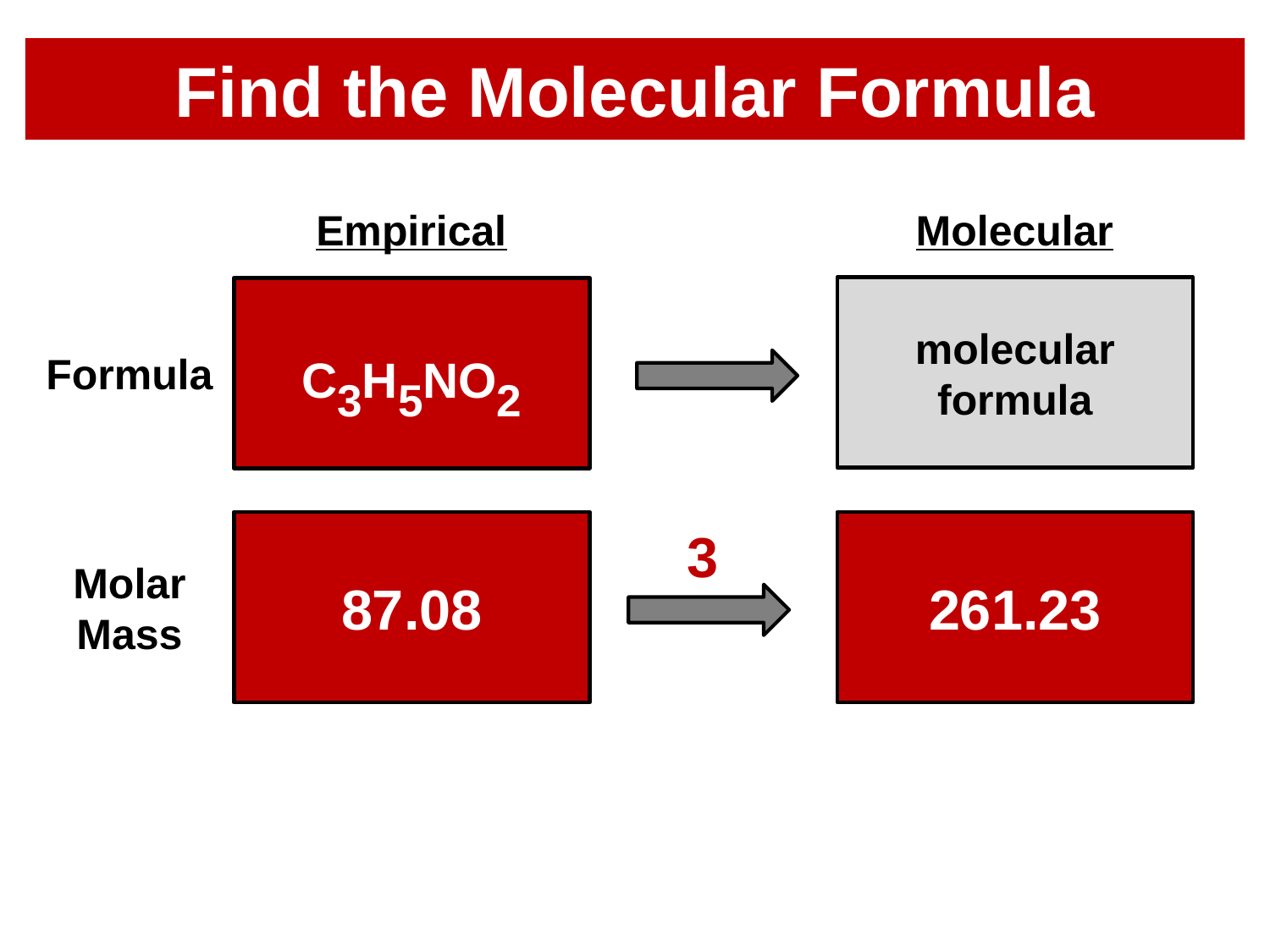

# Find the Molecular Formula
Empirical
Molecular
molecular
formula
C3H5NO2
5

Formula
87.08
261.23
3

Molar
Mass